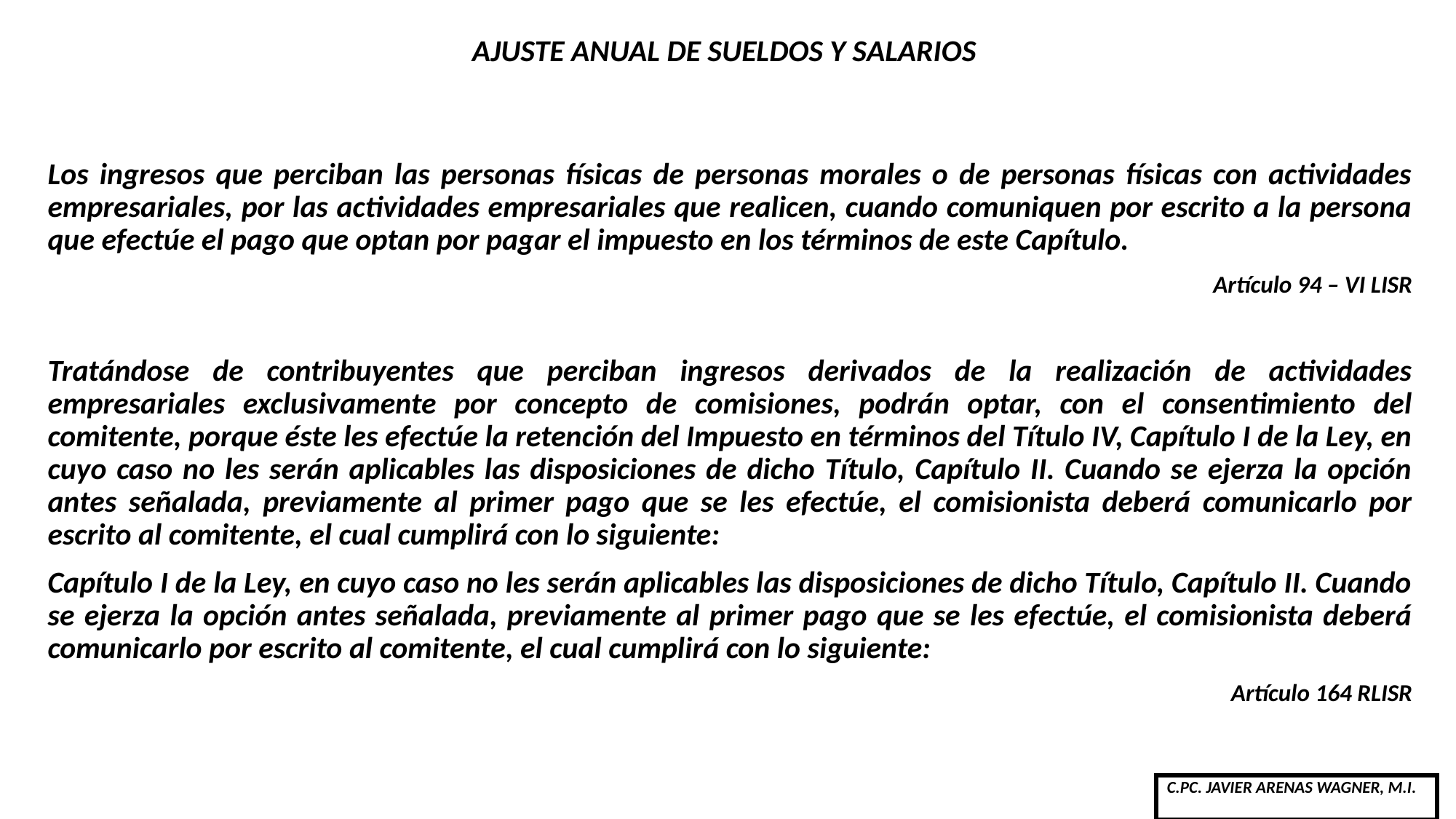

# AJUSTE ANUAL DE SUELDOS Y SALARIOS

Los ingresos que perciban las personas físicas de personas morales o de personas físicas con actividades empresariales, por las actividades empresariales que realicen, cuando comuniquen por escrito a la persona que efectúe el pago que optan por pagar el impuesto en los términos de este Capítulo.
Artículo 94 – VI LISR

Tratándose de contribuyentes que perciban ingresos derivados de la realización de actividades empresariales exclusivamente por concepto de comisiones, podrán optar, con el consentimiento del comitente, porque éste les efectúe la retención del Impuesto en términos del Título IV, Capítulo I de la Ley, en cuyo caso no les serán aplicables las disposiciones de dicho Título, Capítulo II. Cuando se ejerza la opción antes señalada, previamente al primer pago que se les efectúe, el comisionista deberá comunicarlo por escrito al comitente, el cual cumplirá con lo siguiente:
Capítulo I de la Ley, en cuyo caso no les serán aplicables las disposiciones de dicho Título, Capítulo II. Cuando se ejerza la opción antes señalada, previamente al primer pago que se les efectúe, el comisionista deberá comunicarlo por escrito al comitente, el cual cumplirá con lo siguiente:
Artículo 164 RLISR
| C.PC. JAVIER ARENAS WAGNER, M.I. |
| --- |